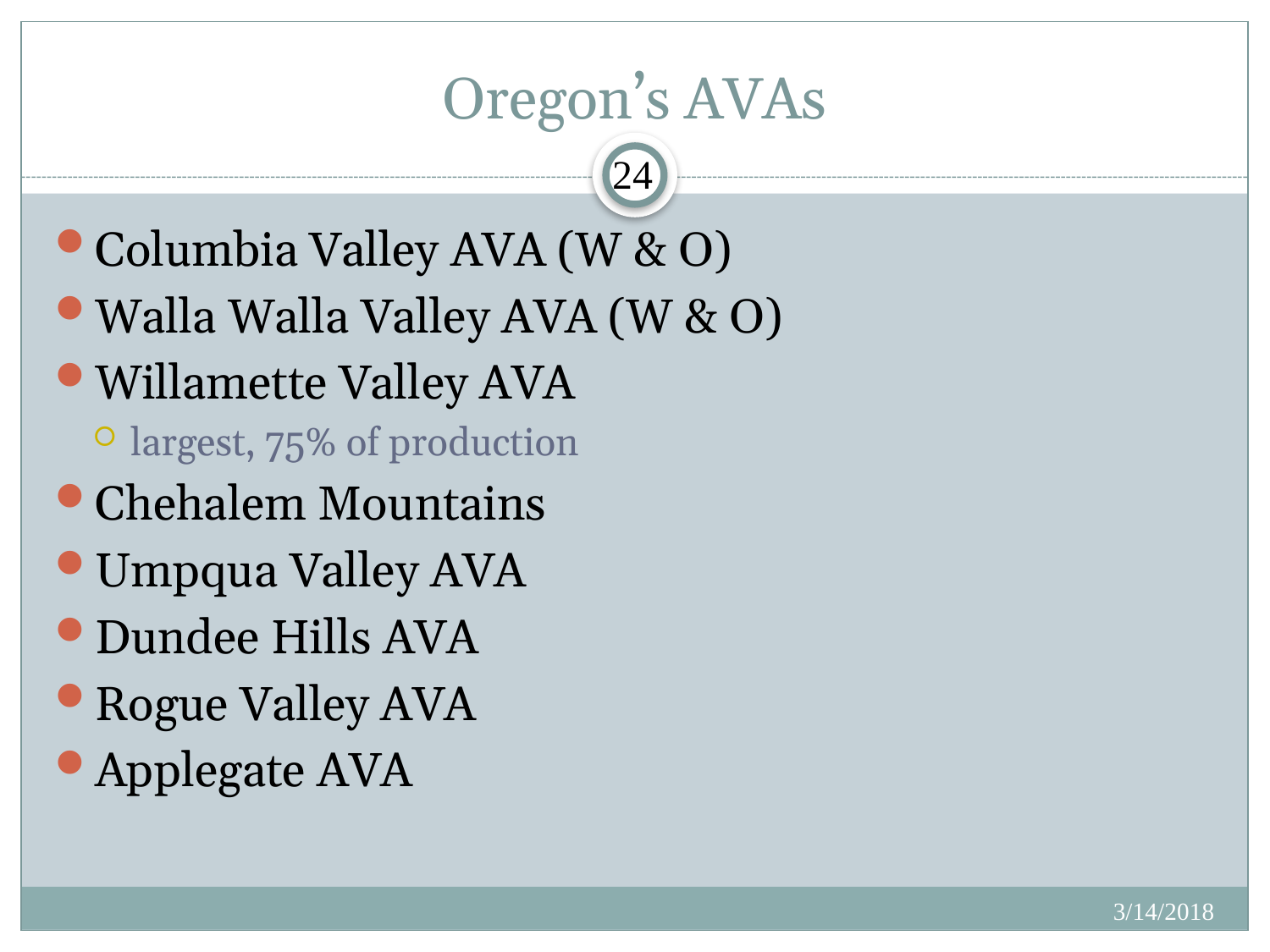

# Oregon’s AVAs
24
Columbia Valley AVA (W & O)
Walla Walla Valley AVA (W & O)
Willamette Valley AVA
largest, 75% of production
Chehalem Mountains
Umpqua Valley AVA
Dundee Hills AVA
Rogue Valley AVA
Applegate AVA
3/14/2018